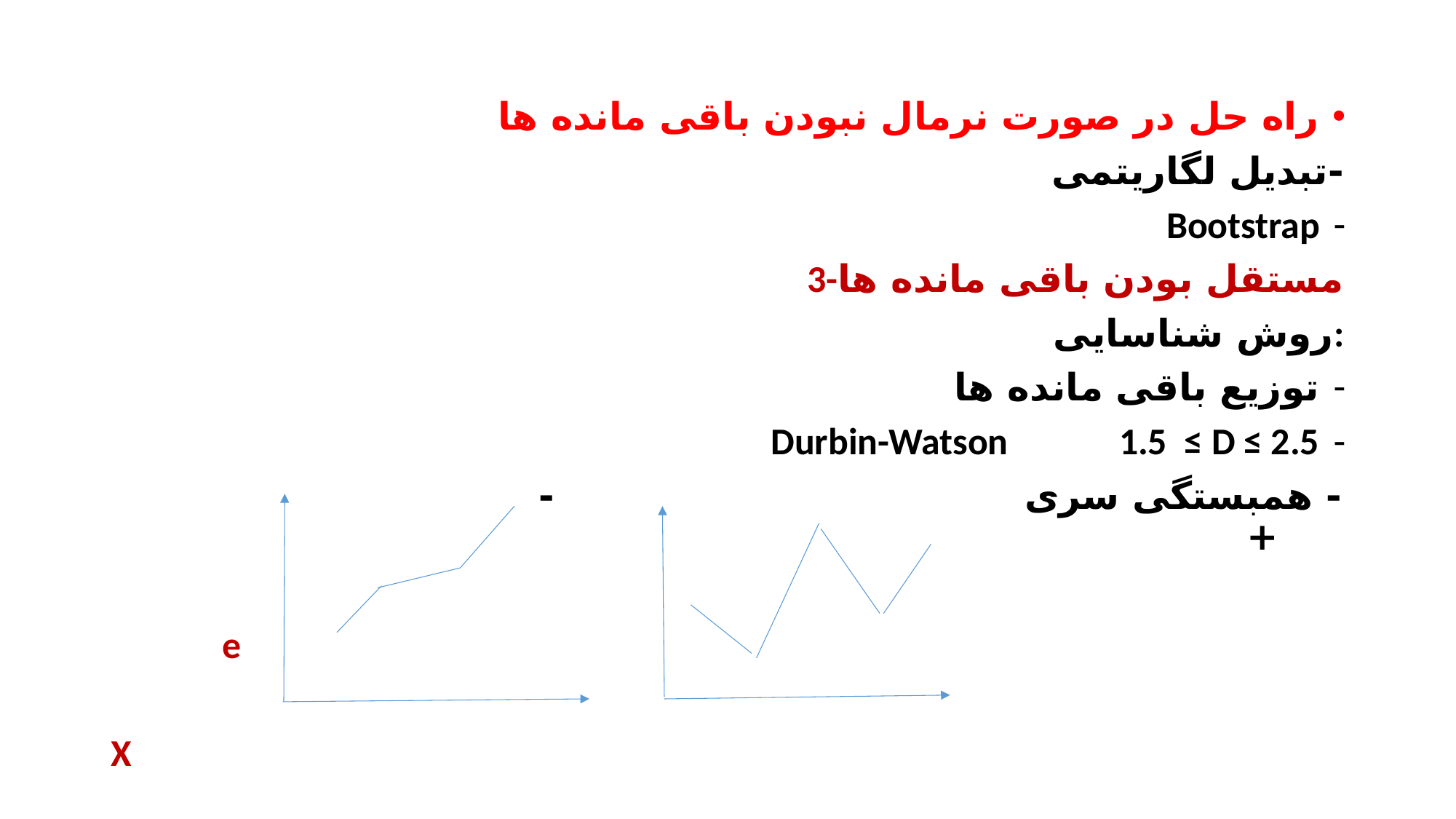

راه حل در صورت نرمال نبودن باقی مانده ها
-تبدیل لگاریتمی
Bootstrap
3-مستقل بودن باقی مانده ها
روش شناسایی:
توزیع باقی مانده ها
Durbin-Watson             1.5  ≤ D ≤ 2.5
- همبستگی سری                                    -                                      +

             e

                               X